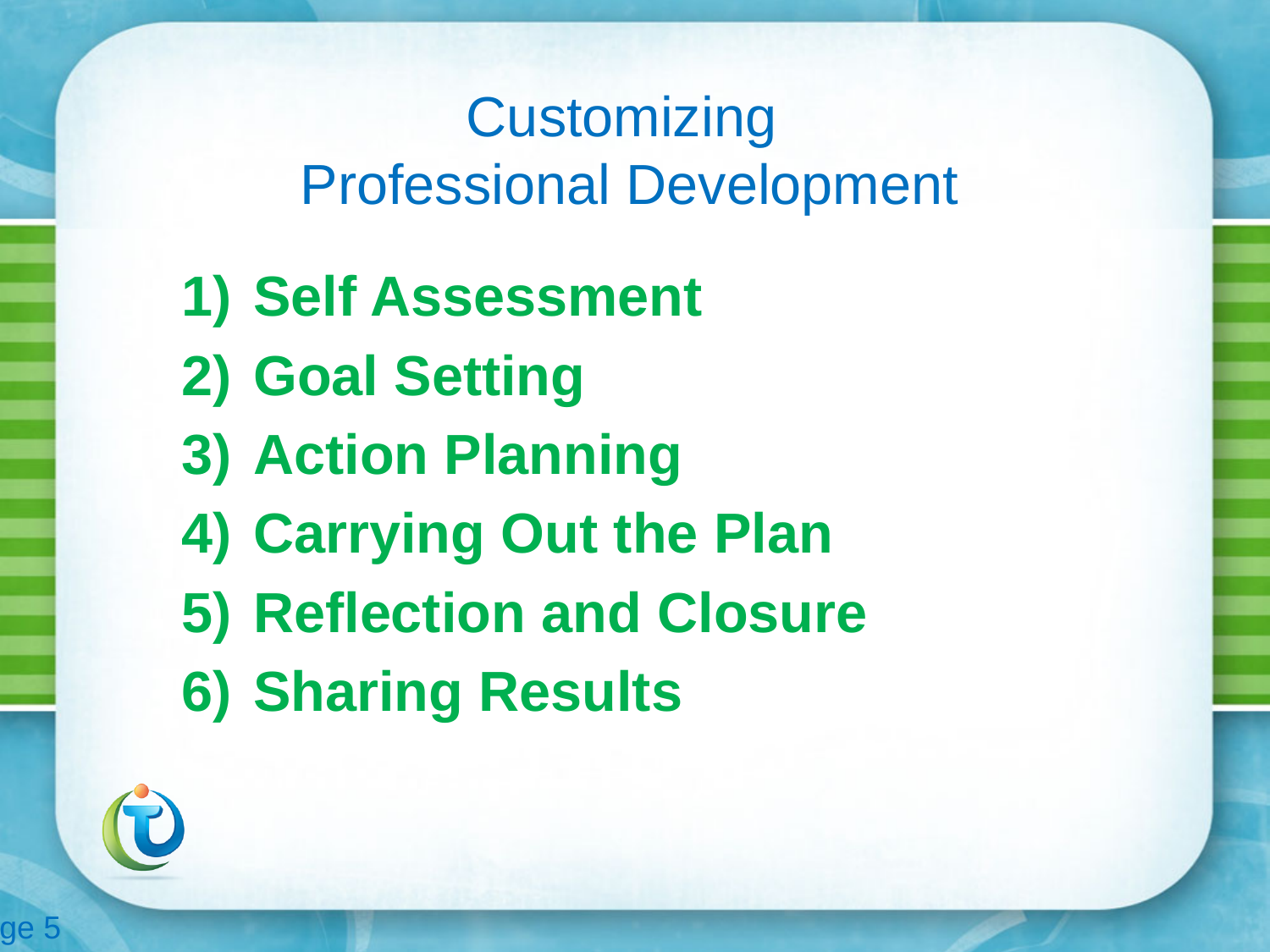

# Customizing Professional Development
Self Assessment
Goal Setting
Action Planning
Carrying Out the Plan
Reflection and Closure
Sharing Results